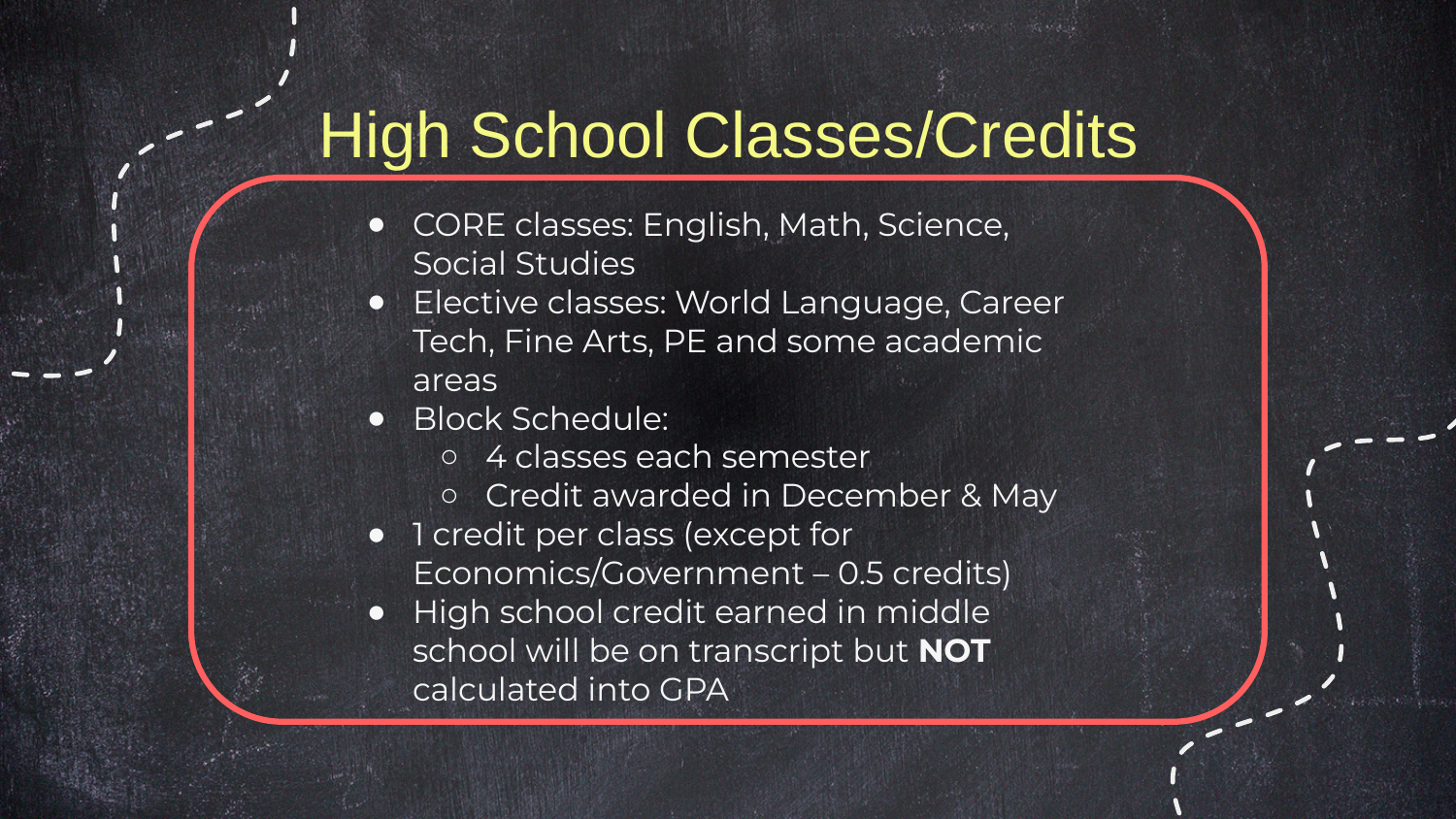

# High School Classes/Credits

CORE classes: English, Math, Science, Social Studies
Elective classes: World Language, Career Tech, Fine Arts, PE and some academic areas
Block Schedule:
4 classes each semester
Credit awarded in December & May
1 credit per class (except for Economics/Government – 0.5 credits)
High school credit earned in middle school will be on transcript but NOT calculated into GPA